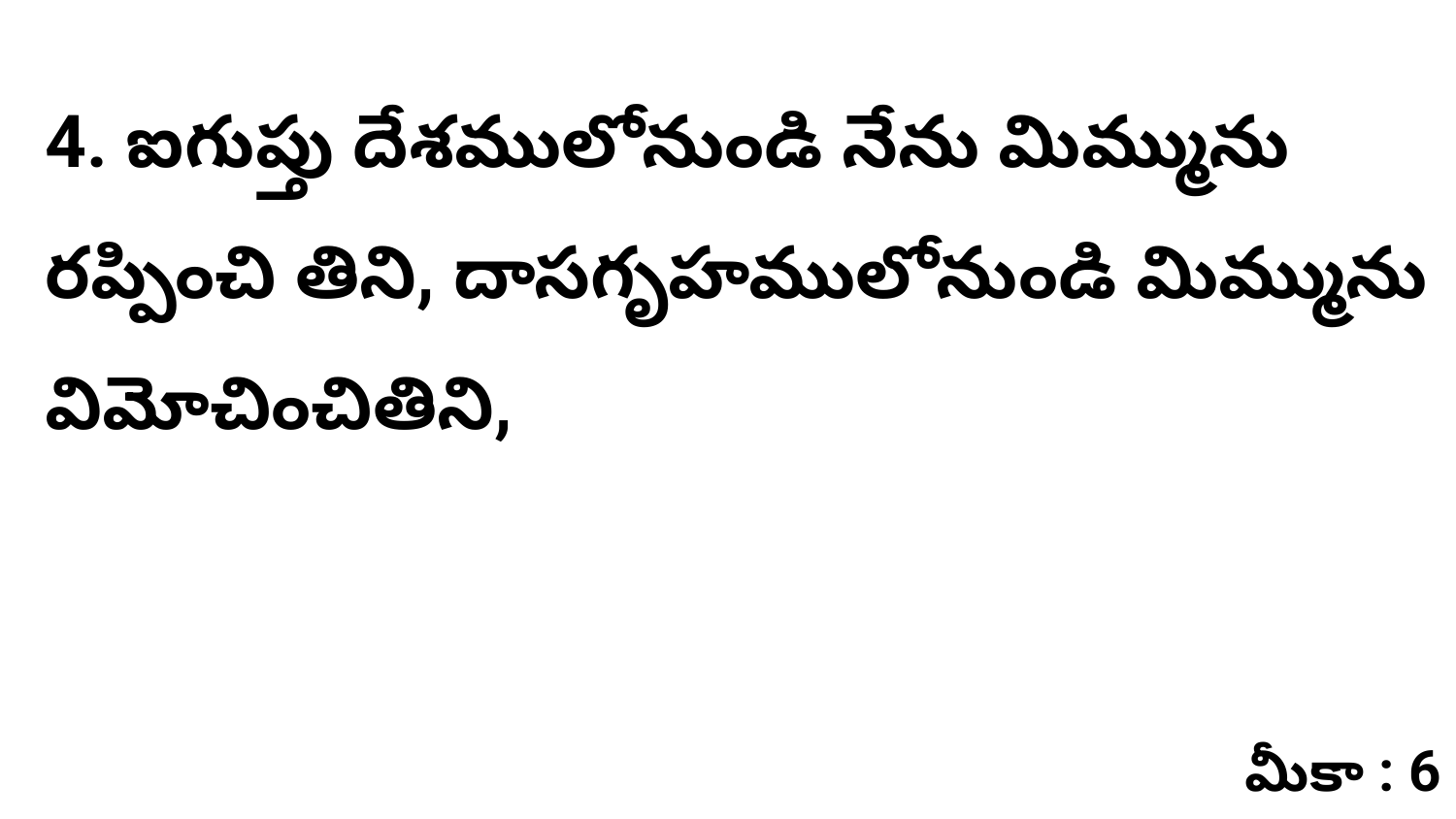

4. ఐగుప్తు దేశములోనుండి నేను మిమ్మును రప్పించి తిని, దాసగృహములోనుండి మిమ్మును విమోచించితిని,
మీకా : 6